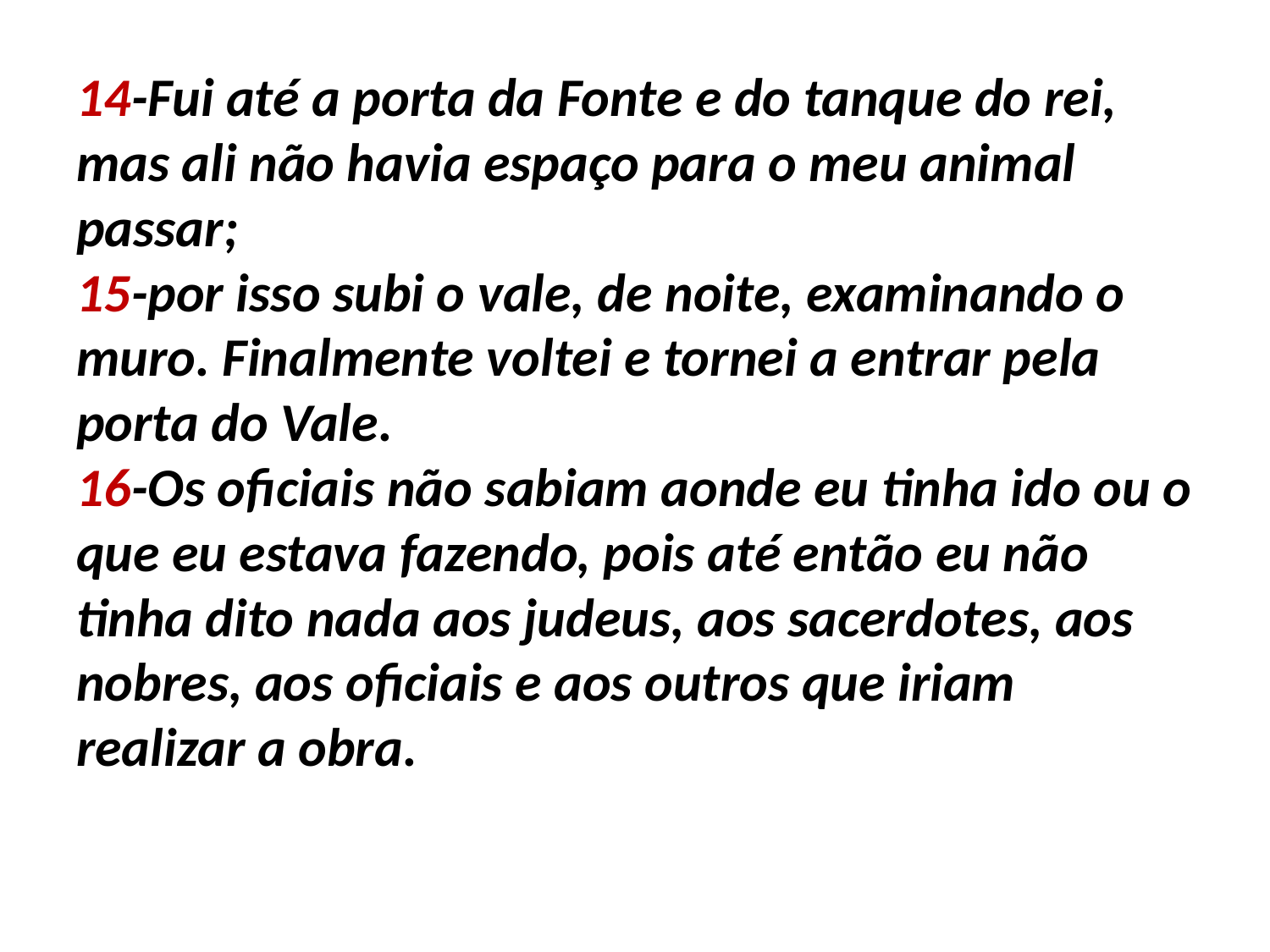

14-Fui até a porta da Fonte e do tanque do rei, mas ali não havia espaço para o meu animal passar;
15-por isso subi o vale, de noite, examinando o muro. Finalmente voltei e tornei a entrar pela porta do Vale.
16-Os oficiais não sabiam aonde eu tinha ido ou o que eu estava fazendo, pois até então eu não tinha dito nada aos judeus, aos sacerdotes, aos nobres, aos oficiais e aos outros que iriam realizar a obra.